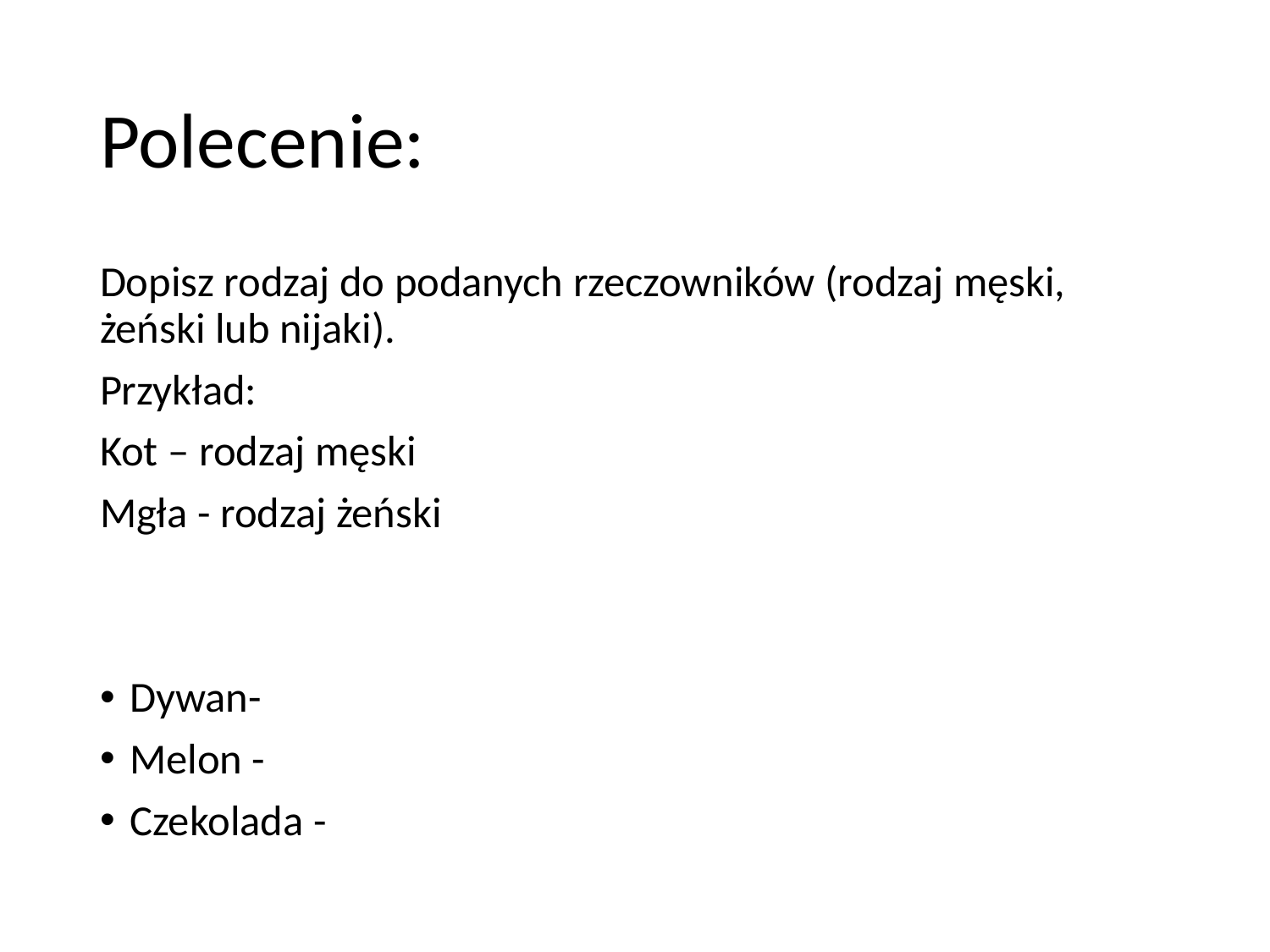

# Polecenie:
Dopisz rodzaj do podanych rzeczowników (rodzaj męski, żeński lub nijaki).
Przykład:
Kot – rodzaj męski
Mgła - rodzaj żeński

Dywan-
Melon -
Czekolada -